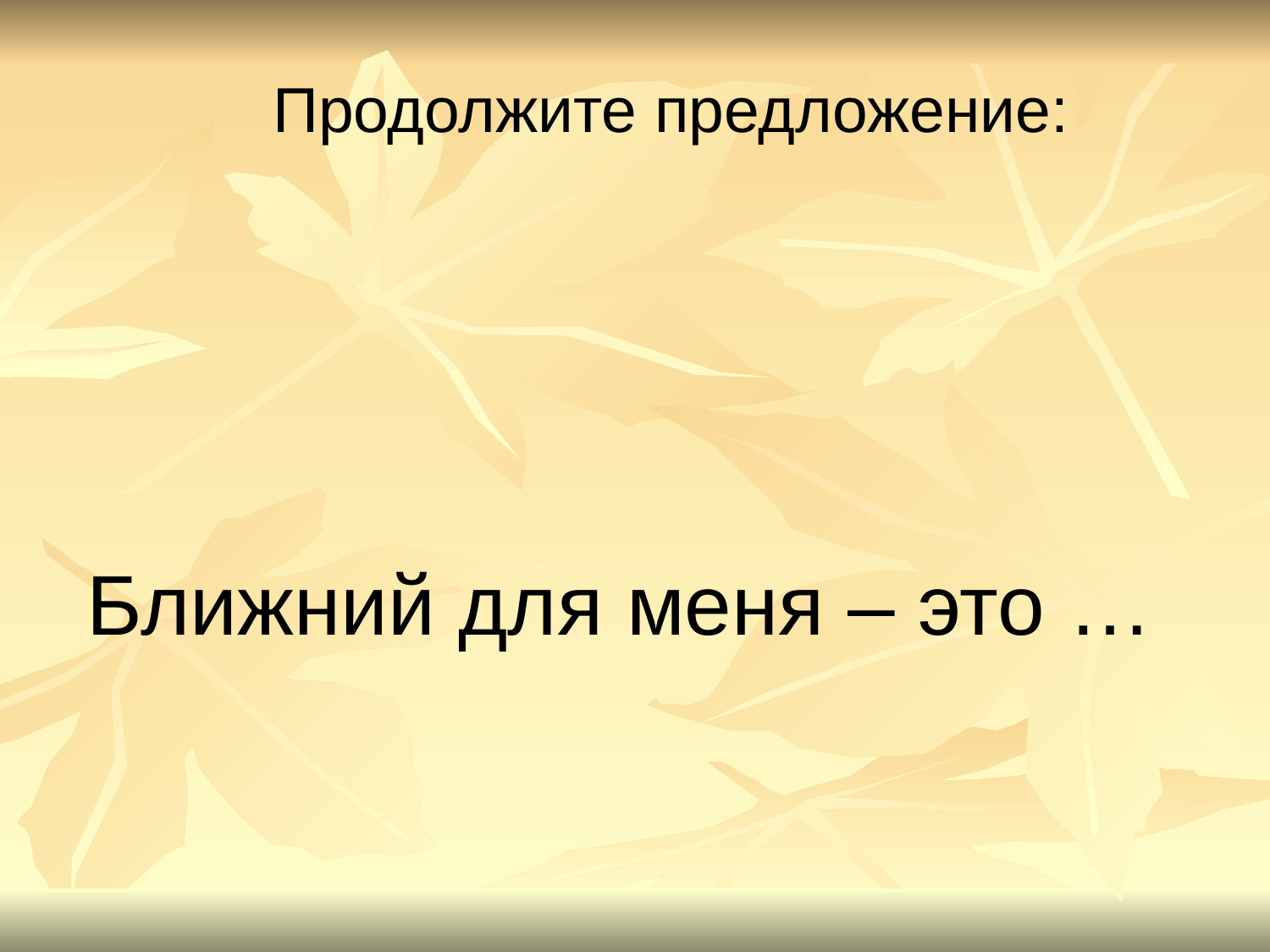

Продолжите предложение:

Ближний для меня – это …
#